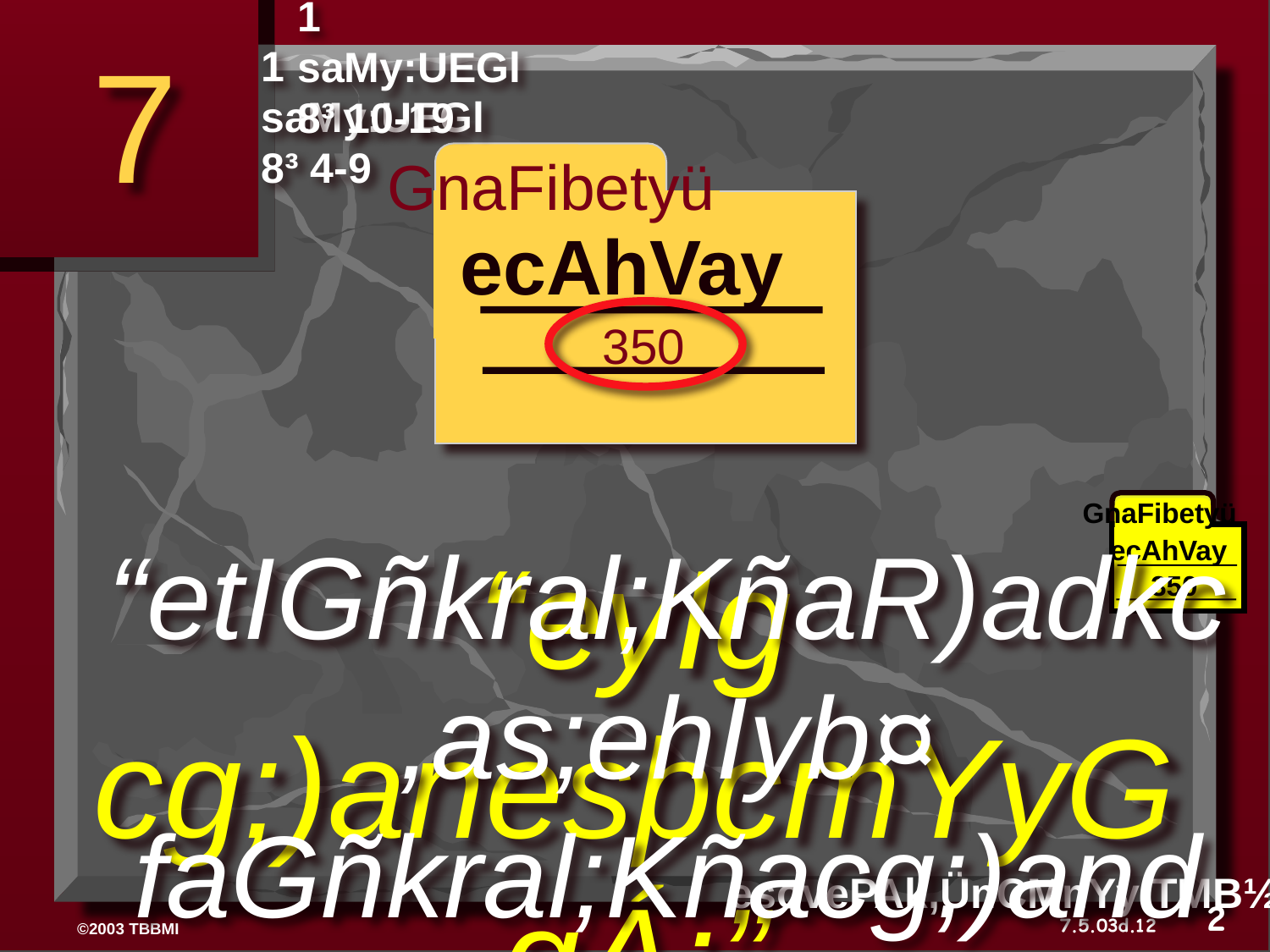

1 saMy:UEGl 8³ 10-19
“etIGñkral;KñaR)adkc,as;ehIyb¤ faGñkral;Kñacg;)andUecñH?”

7
1 saMy:UEGl 8³ 4-9
“eyIg cg;)anesþcmYyGgÁ¡”
GnaFibetyü

ecAhVay

350

GnaFibetyü

ecAhVay
350

350

esovePAk,ÜnCMnYy TMB½r> 31-32
2

12